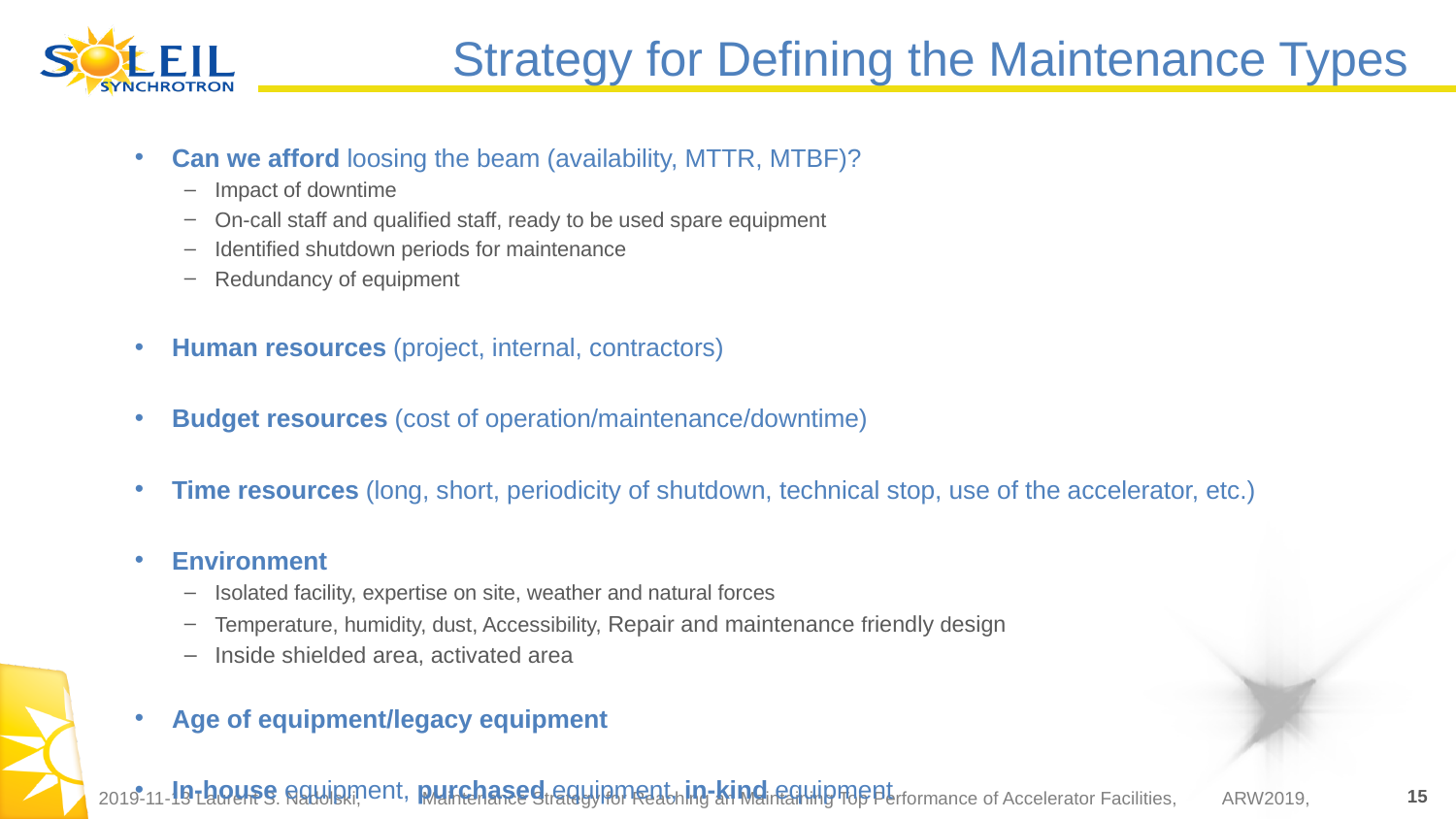

# Strategy for Defining the Maintenance Types
Can we afford loosing the beam (availability, MTTR, MTBF)?
Impact of downtime
On-call staff and qualified staff, ready to be used spare equipment
Identified shutdown periods for maintenance
Redundancy of equipment

Human resources (project, internal, contractors)

Budget resources (cost of operation/maintenance/downtime)

Time resources (long, short, periodicity of shutdown, technical stop, use of the accelerator, etc.)

Environment
Isolated facility, expertise on site, weather and natural forces
Temperature, humidity, dust, Accessibility, Repair and maintenance friendly design
Inside shielded area, activated area

Age of equipment/legacy equipment

In-house equipment, purchased equipment, in-kind equipment